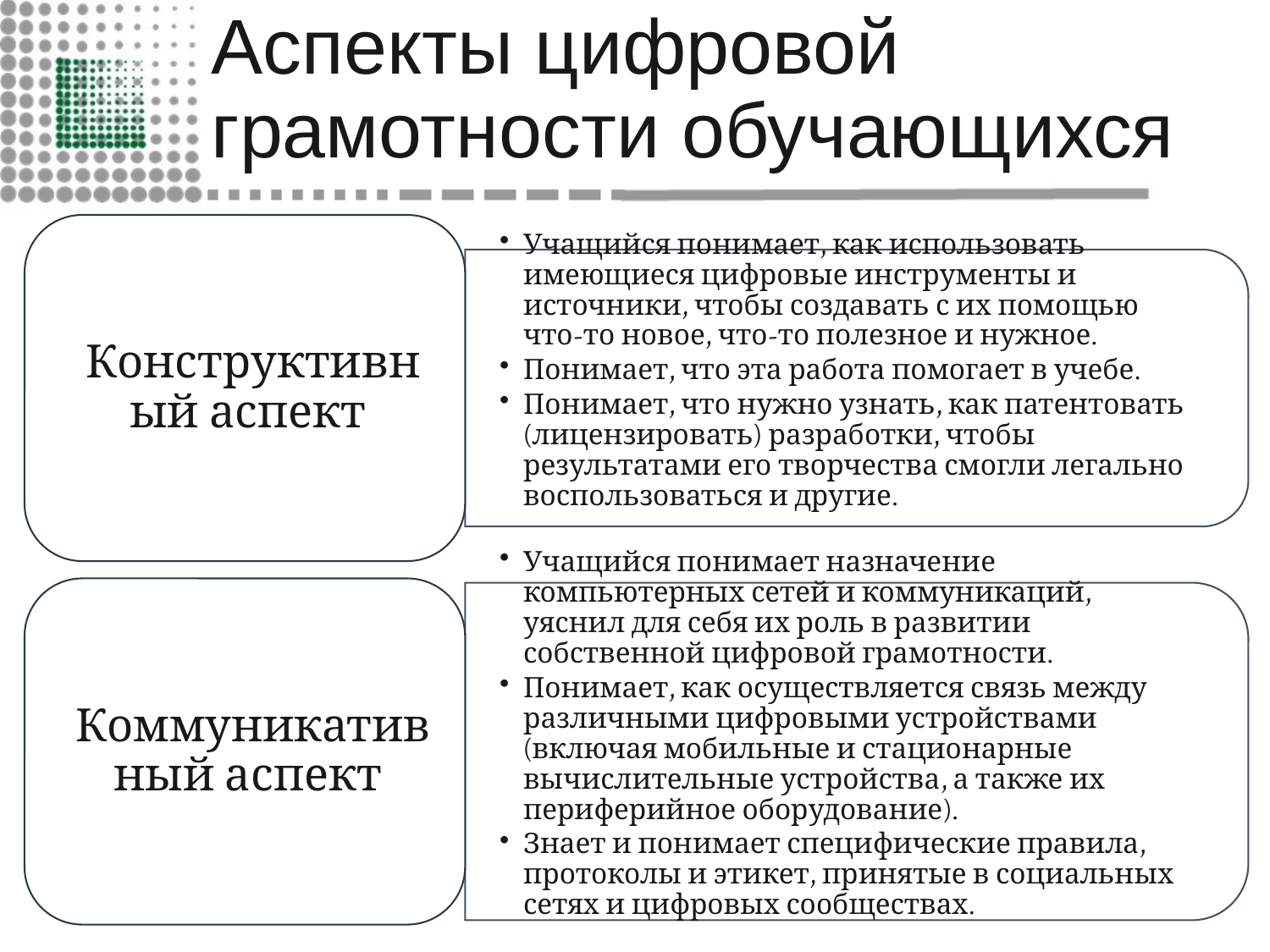

# Аспекты цифровой грамотности обучающихся
Учащийся понимает, как использовать имеющиеся цифровые инструменты и источники, чтобы создавать с их помощью что-то новое, что-то полезное и нужное.
Понимает, что эта работа помогает в учебе.
Понимает, что нужно узнать, как патентовать (лицензировать) разработки, чтобы результатами его творчества смогли легально воспользоваться и другие.

Конструктивный аспект
Учащийся понимает назначение компьютерных сетей и коммуникаций, уяснил для себя их роль в развитии собственной цифровой грамотности.
Понимает, как осуществляется связь между различными цифровыми устройствами (включая мобильные и стационарные вычислительные устройства, а также их периферийное оборудование).
Знает и понимает специфические правила, протоколы и этикет, принятые в социальных сетях и цифровых сообществах.

Коммуникативный аспект